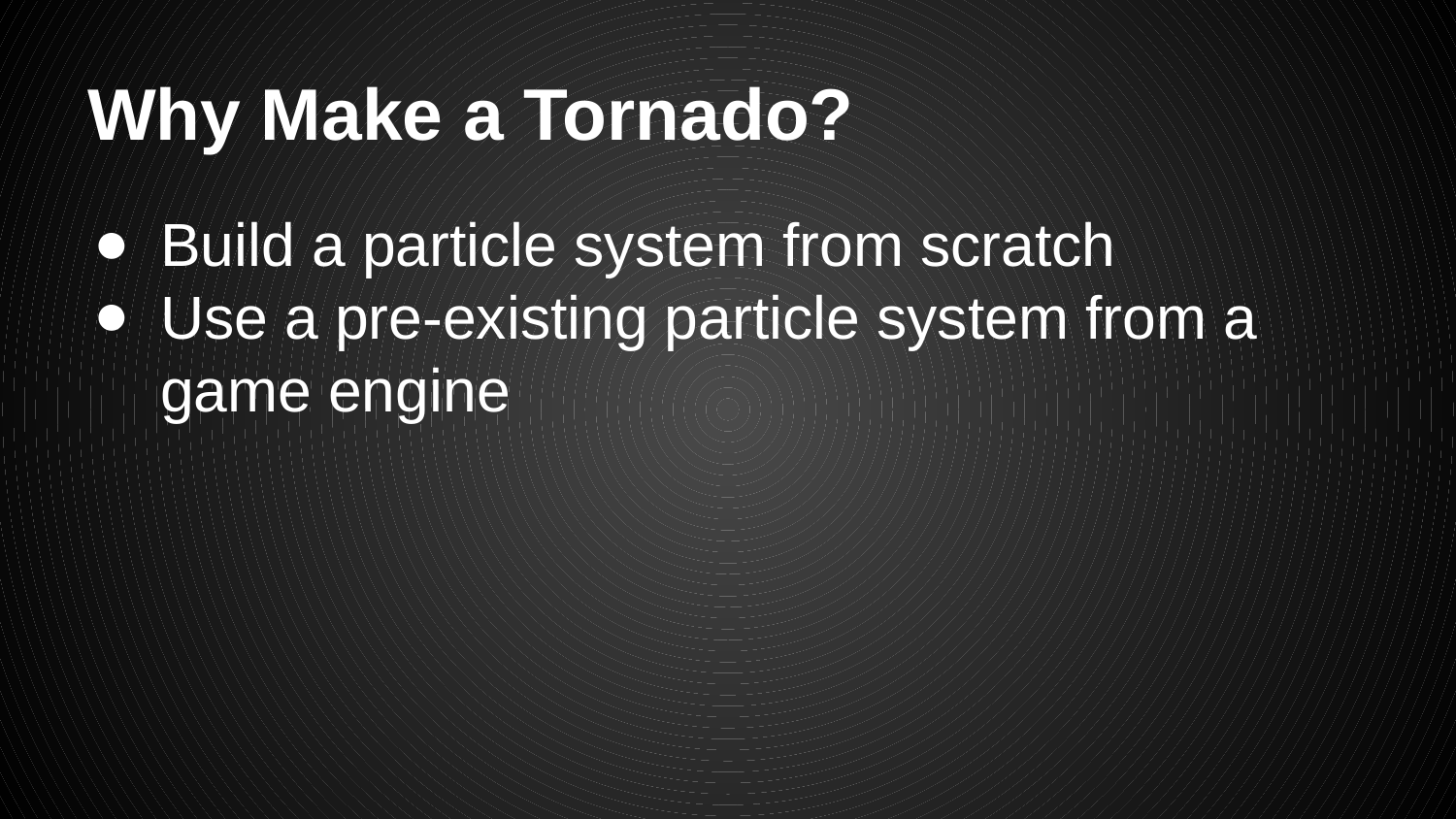

# Why Make a Tornado?
Build a particle system from scratch
Use a pre-existing particle system from a game engine